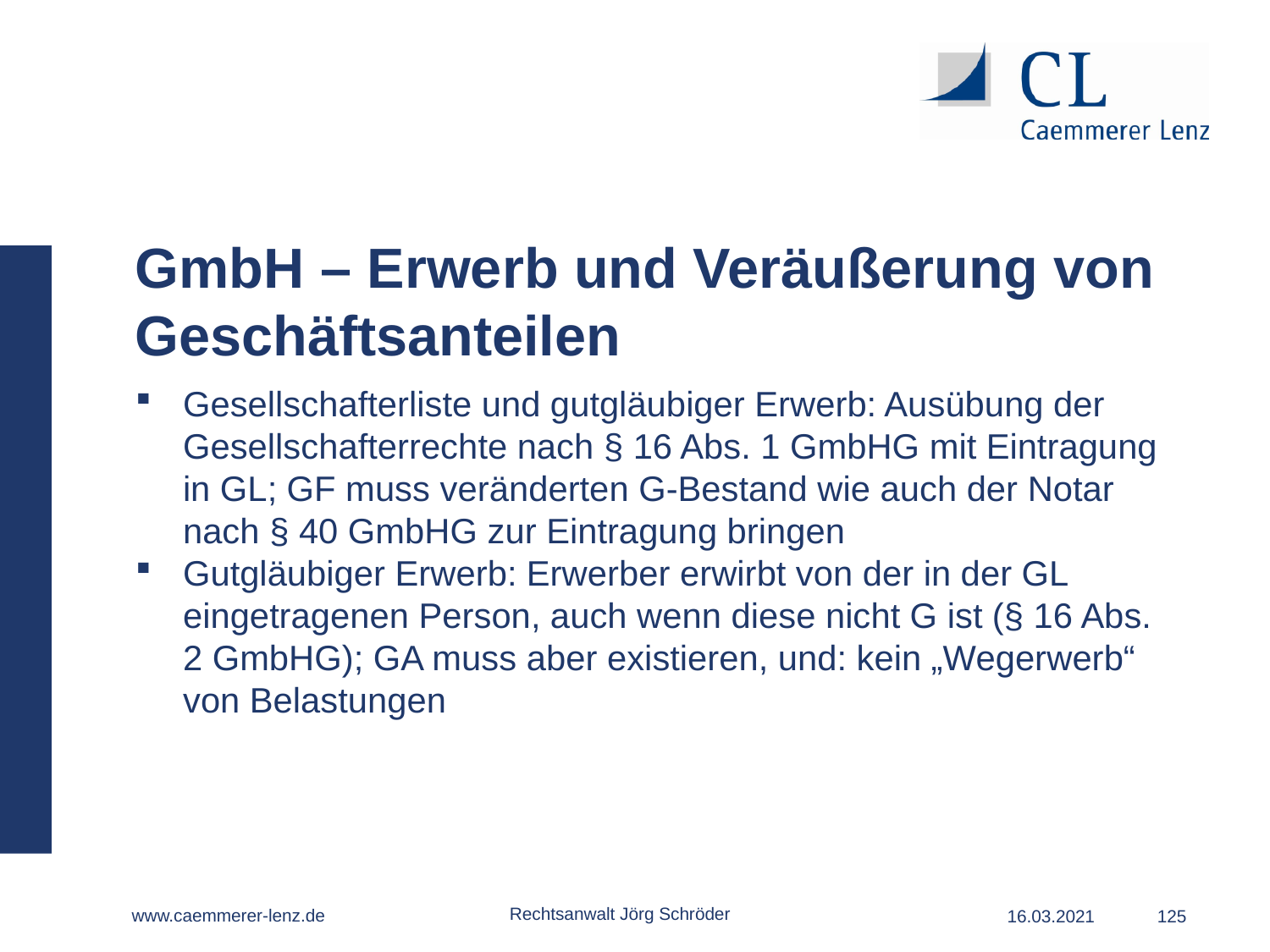

GmbH – Erwerb und Veräußerung von Geschäftsanteilen
Gesellschafterliste und gutgläubiger Erwerb: Ausübung der Gesellschafterrechte nach § 16 Abs. 1 GmbHG mit Eintragung in GL; GF muss veränderten G-Bestand wie auch der Notar nach § 40 GmbHG zur Eintragung bringen
Gutgläubiger Erwerb: Erwerber erwirbt von der in der GL eingetragenen Person, auch wenn diese nicht G ist (§ 16 Abs. 2 GmbHG); GA muss aber existieren, und: kein „Wegerwerb“ von Belastungen